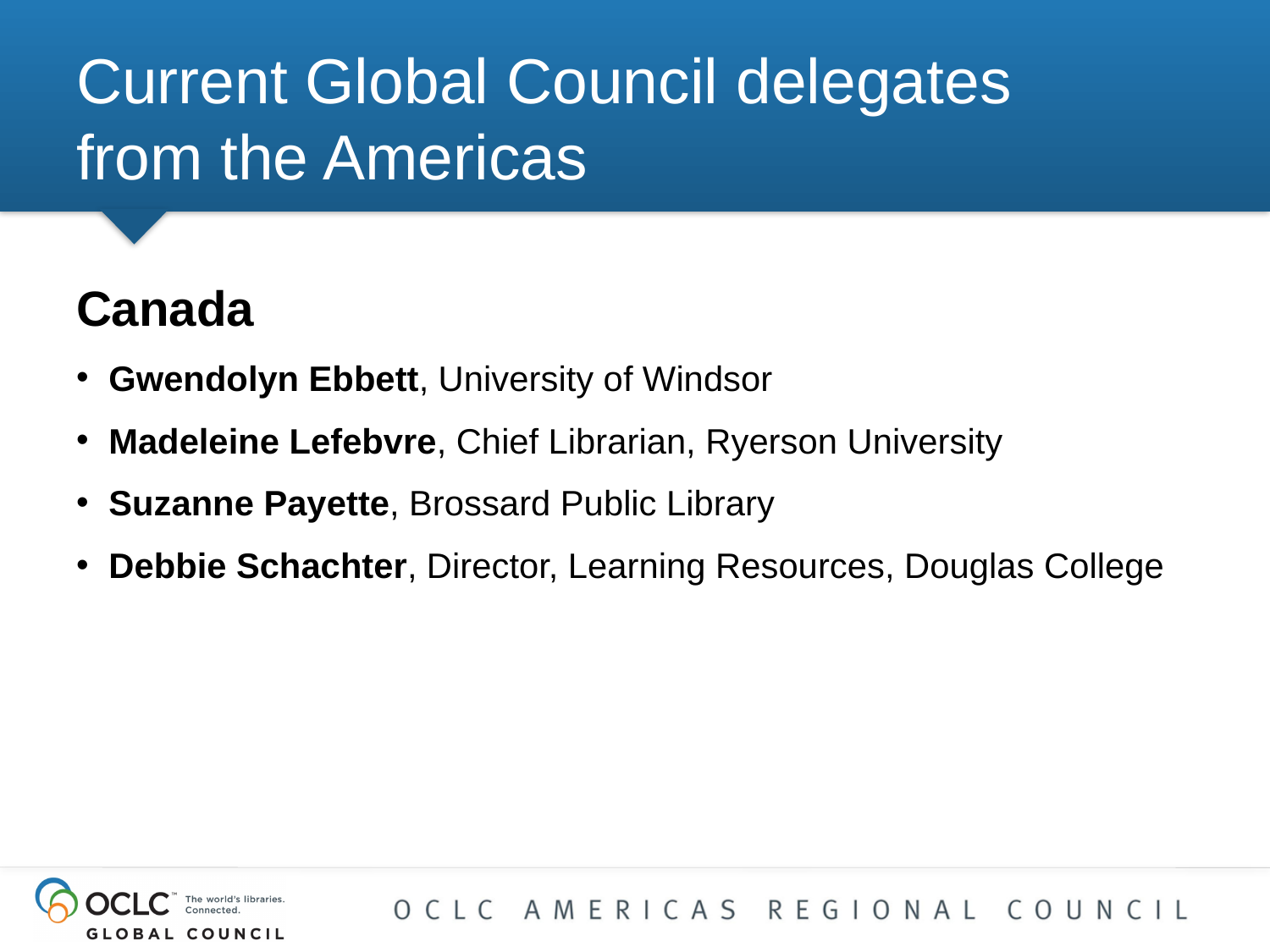

# Current Global Council delegates from the Americas
Canada
Gwendolyn Ebbett, University of Windsor
Madeleine Lefebvre, Chief Librarian, Ryerson University
Suzanne Payette, Brossard Public Library
Debbie Schachter, Director, Learning Resources, Douglas College